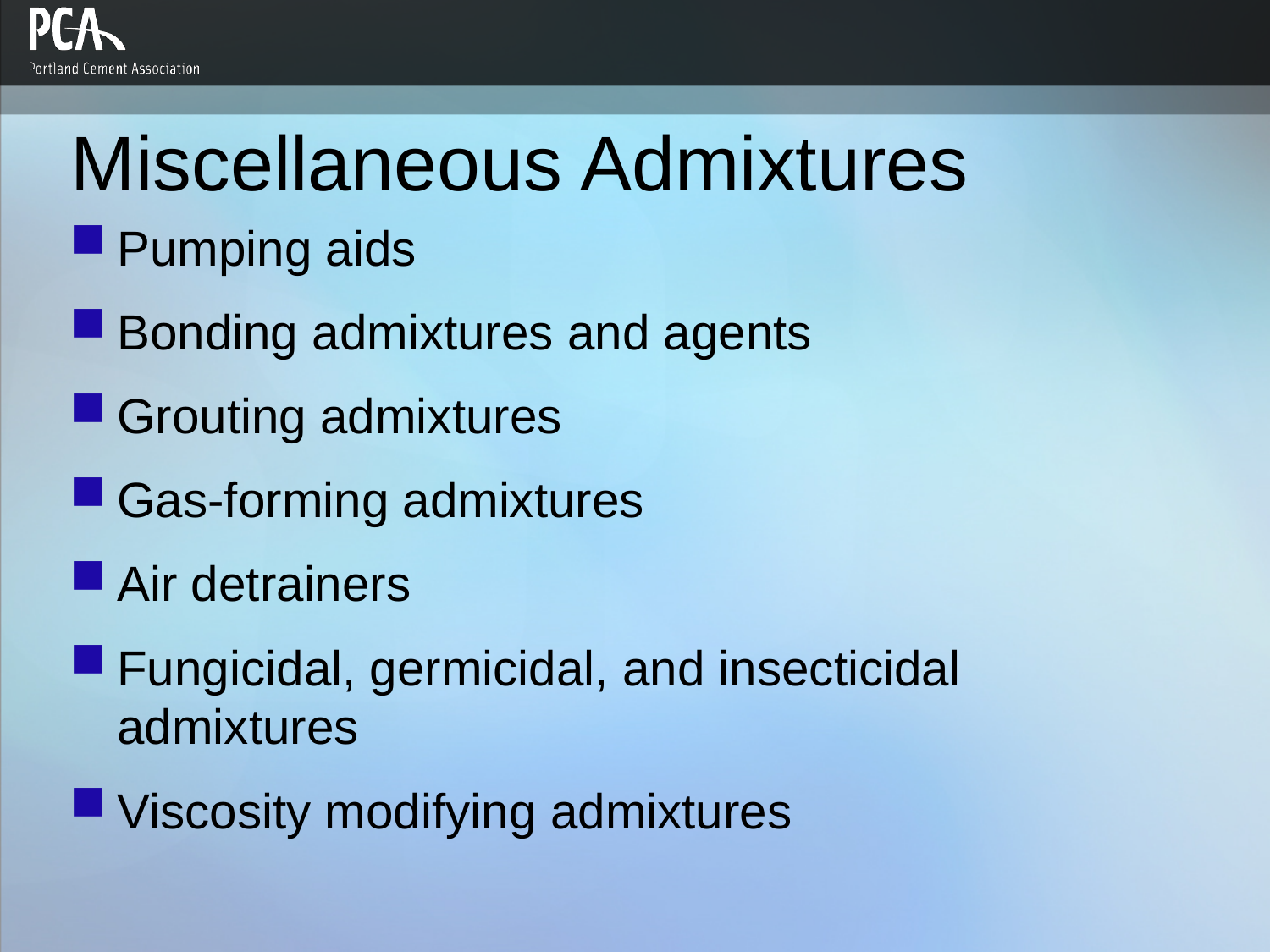

# Miscellaneous Admixtures
Pumping aids
Bonding admixtures and agents
Grouting admixtures
Gas-forming admixtures
Air detrainers
Fungicidal, germicidal, and insecticidal admixtures
Viscosity modifying admixtures